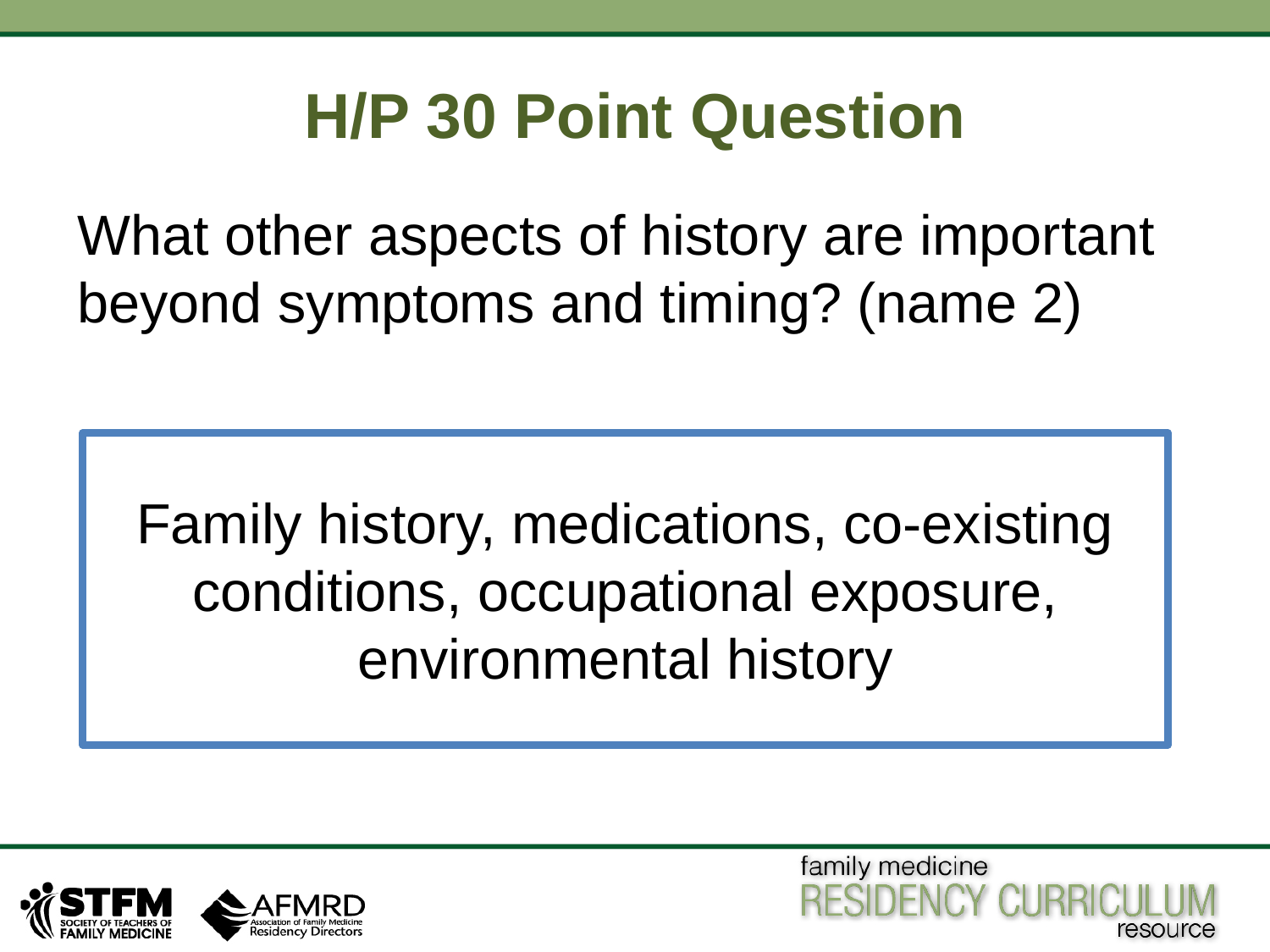

# H/P 30 Point Question
What other aspects of history are important beyond symptoms and timing? (name 2)

Family history, medications, co-existing conditions, occupational exposure, environmental history